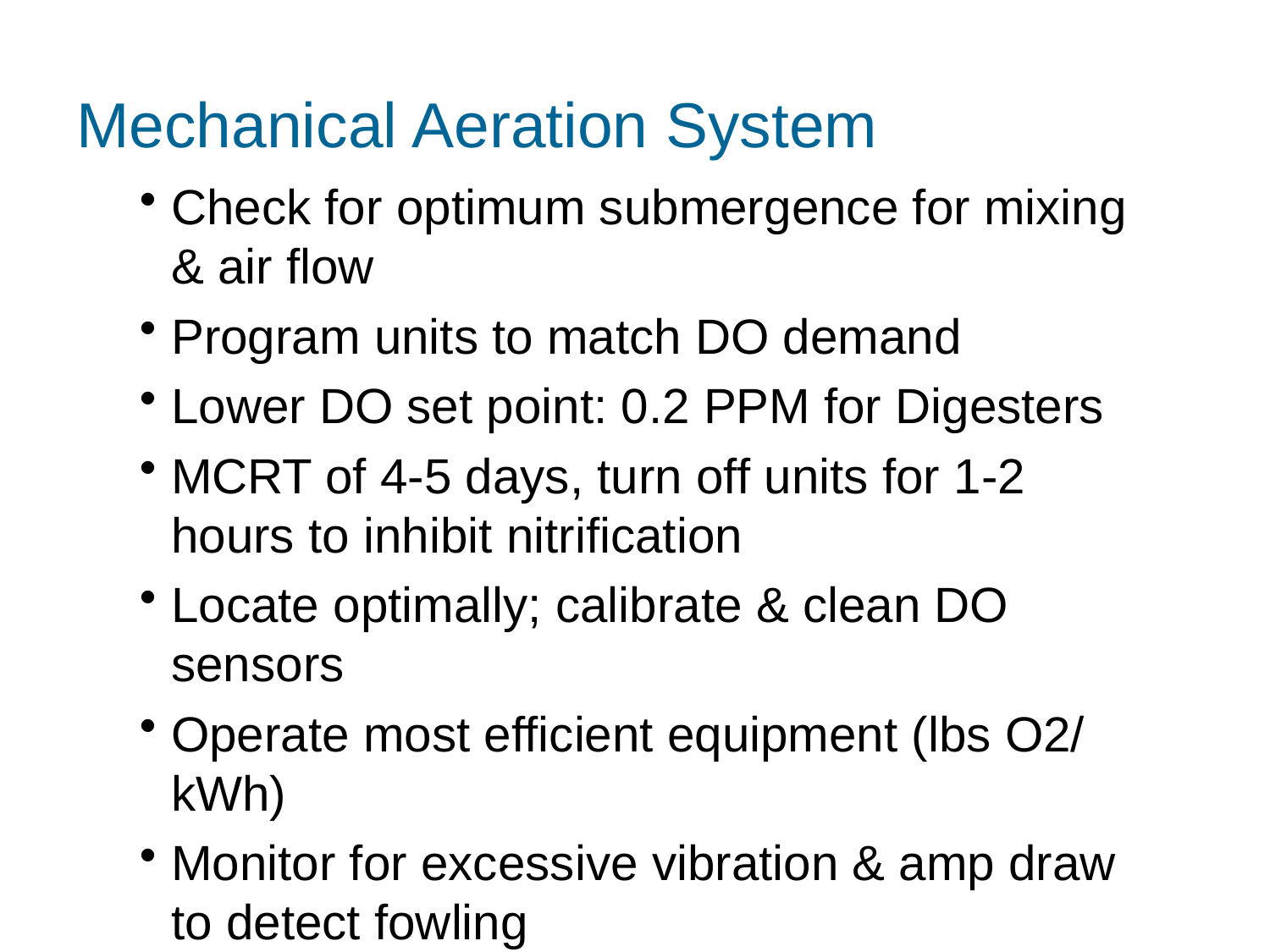

# Mechanical Aeration System
Check for optimum submergence for mixing & air flow
Program units to match DO demand
Lower DO set point: 0.2 PPM for Digesters
MCRT of 4-5 days, turn off units for 1-2 hours to inhibit nitrification
Locate optimally; calibrate & clean DO sensors
Operate most efficient equipment (lbs O2/ kWh)
Monitor for excessive vibration & amp draw to detect fowling